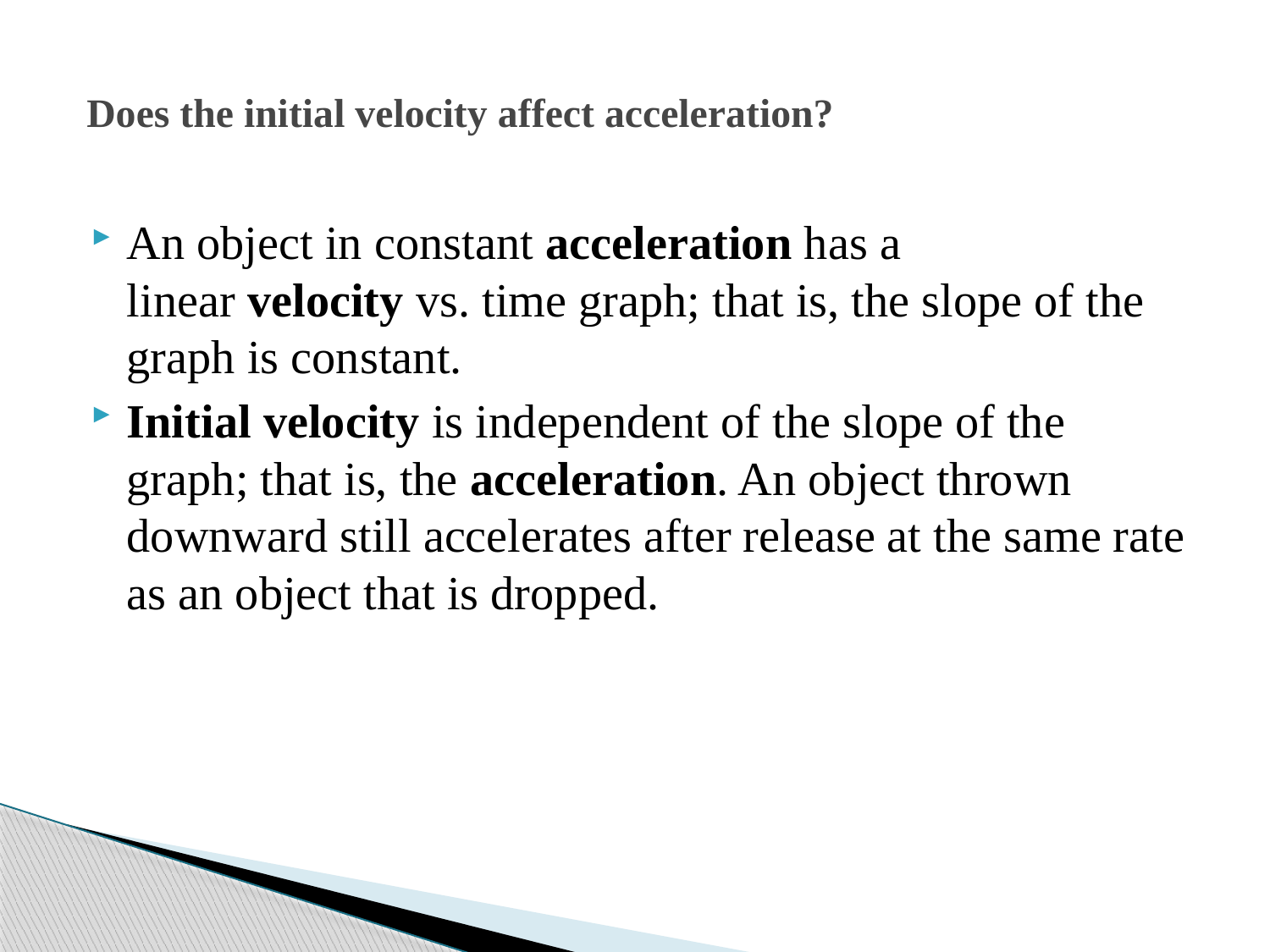

# Does the initial velocity affect acceleration?
An object in constant acceleration has a linear velocity vs. time graph; that is, the slope of the graph is constant.
Initial velocity is independent of the slope of the graph; that is, the acceleration. An object thrown downward still accelerates after release at the same rate as an object that is dropped.